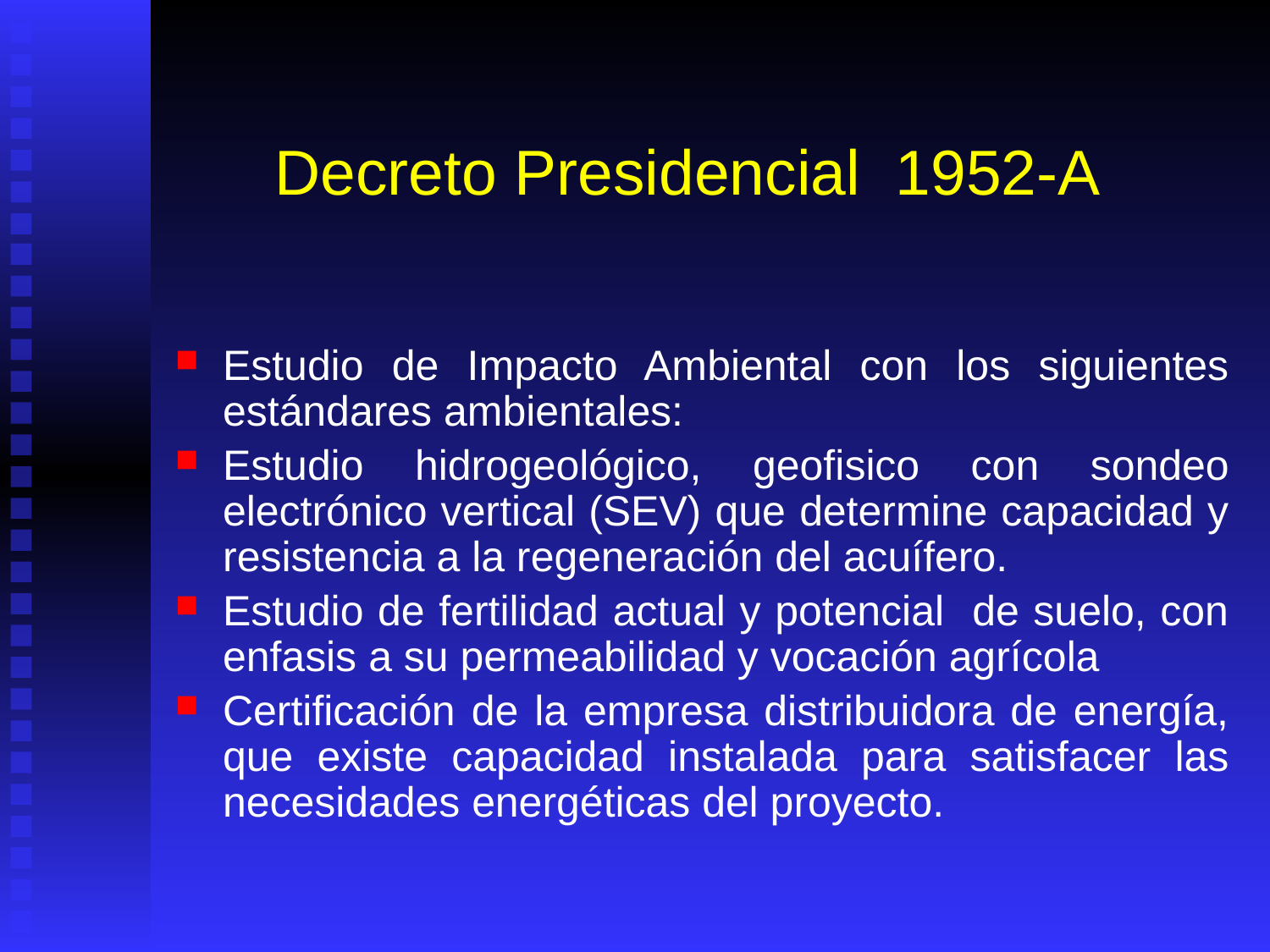

# Decreto Presidencial  1952-A

Estudio de Impacto Ambiental con los siguientes estándares ambientales:
Estudio hidrogeológico, geofisico con sondeo electrónico vertical (SEV) que determine capacidad y resistencia a la regeneración del acuífero.
Estudio de fertilidad actual y potencial  de suelo, con enfasis a su permeabilidad y vocación agrícola
Certificación de la empresa distribuidora de energía, que existe capacidad instalada para satisfacer las necesidades energéticas del proyecto.